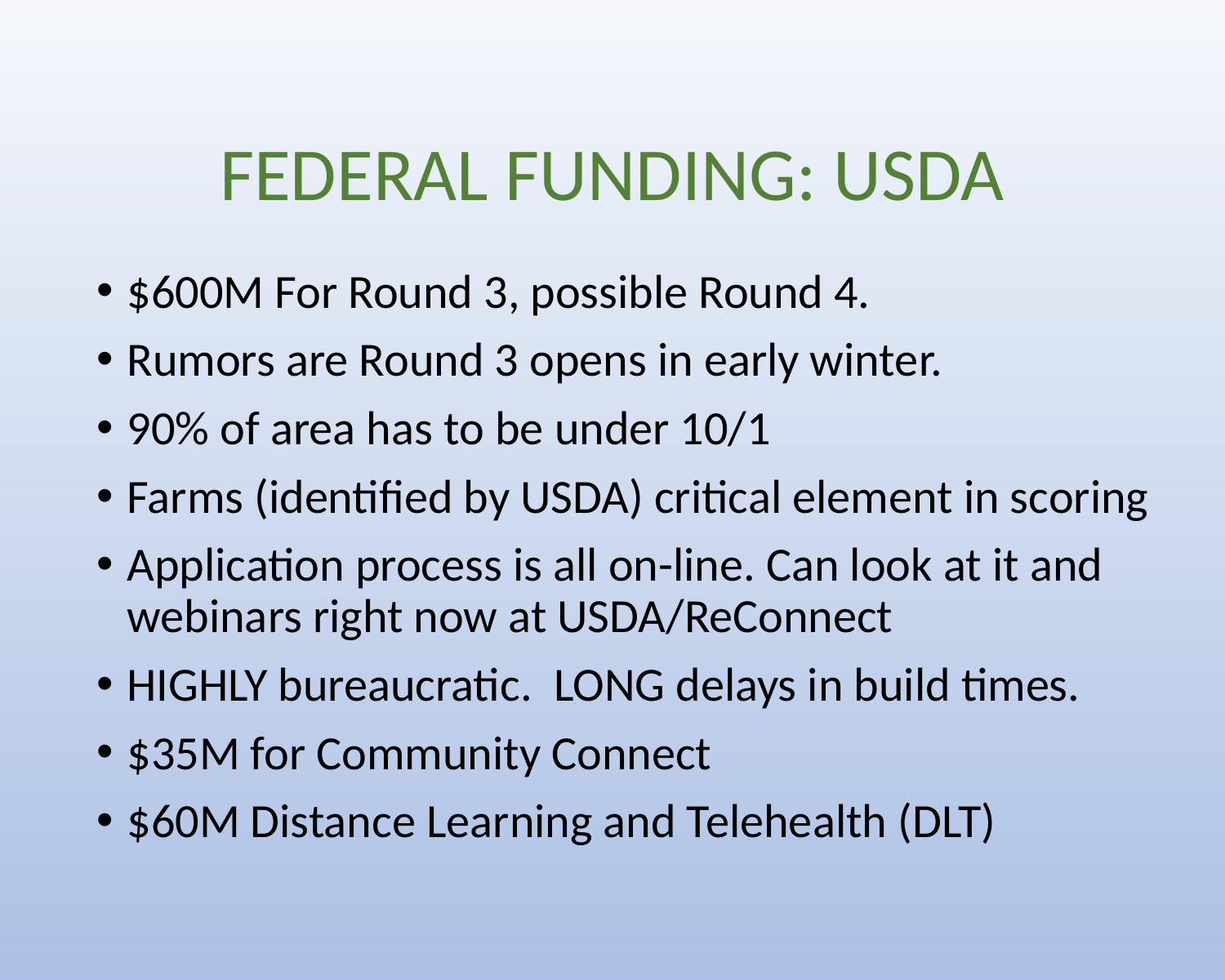

# FEDERAL FUNDING: USDA
$600M For Round 3, possible Round 4.
Rumors are Round 3 opens in early winter.
90% of area has to be under 10/1
Farms (identified by USDA) critical element in scoring
Application process is all on-line. Can look at it and webinars right now at USDA/ReConnect
HIGHLY bureaucratic.  LONG delays in build times.
$35M for Community Connect
$60M Distance Learning and Telehealth (DLT)